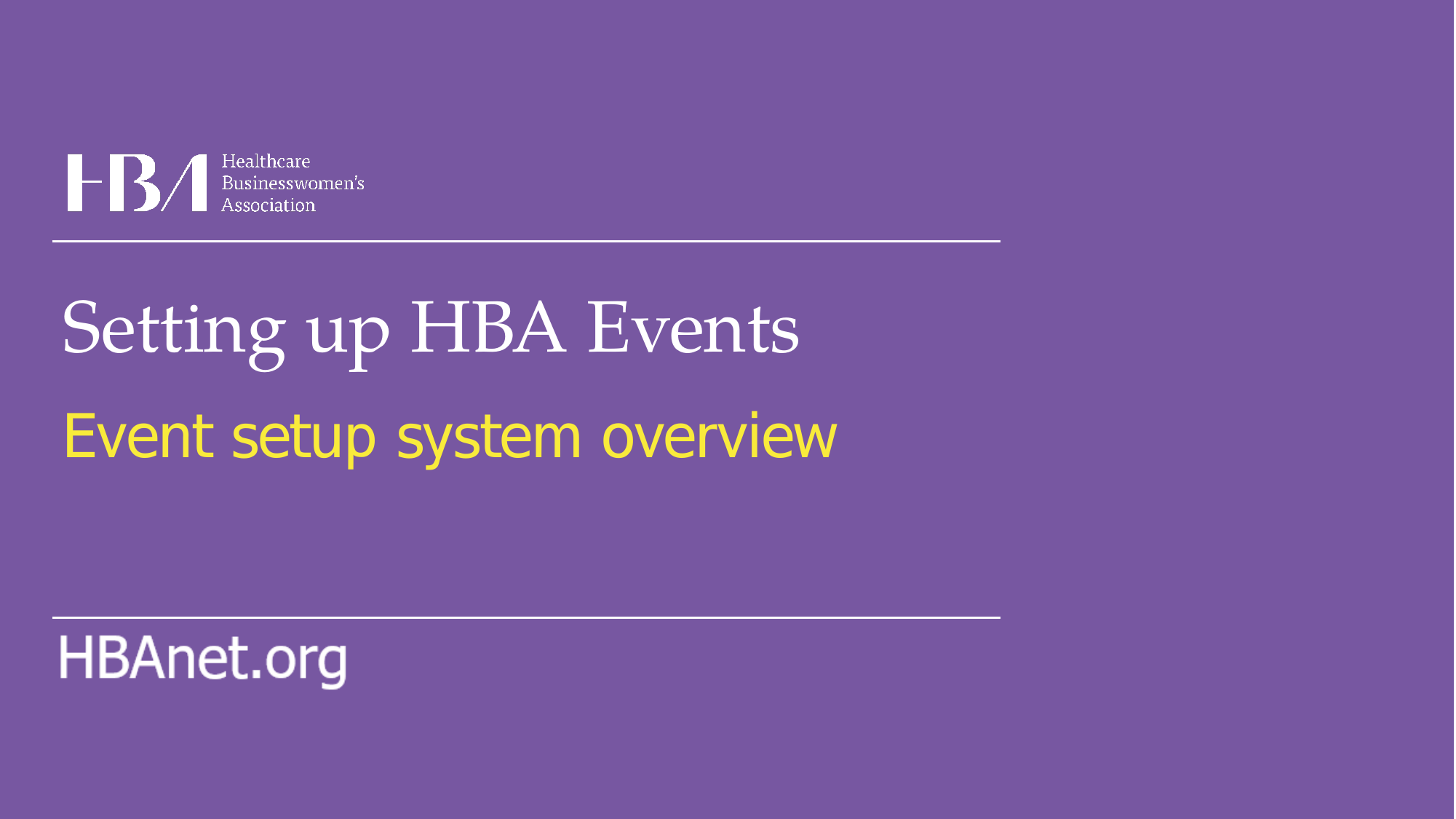

Setting up HBA Events
Event setup system overview